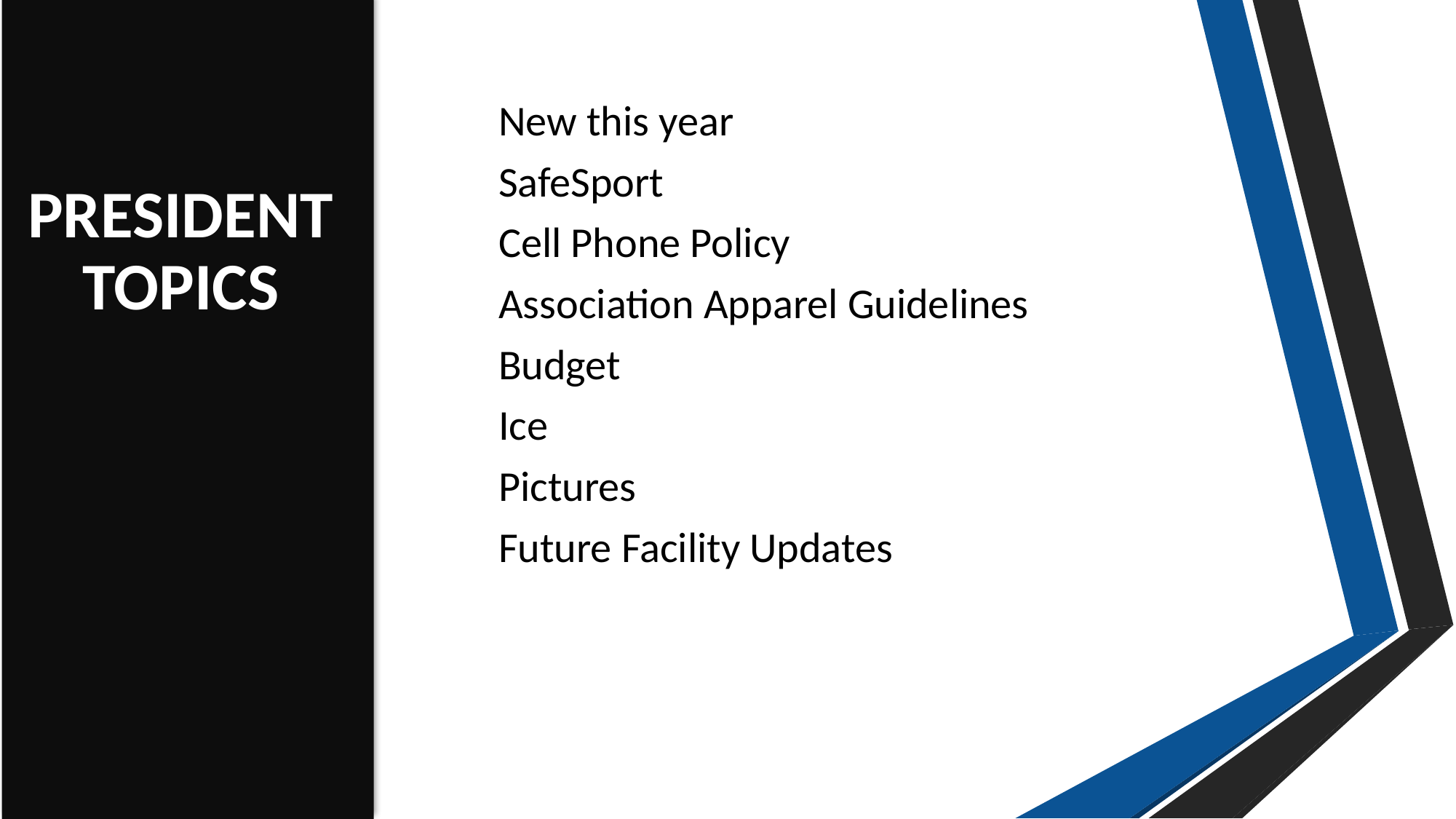

# PRESIDENT TOPICS
New this year
SafeSport
Cell Phone Policy
Association Apparel Guidelines
Budget
Ice
Pictures
Future Facility Updates